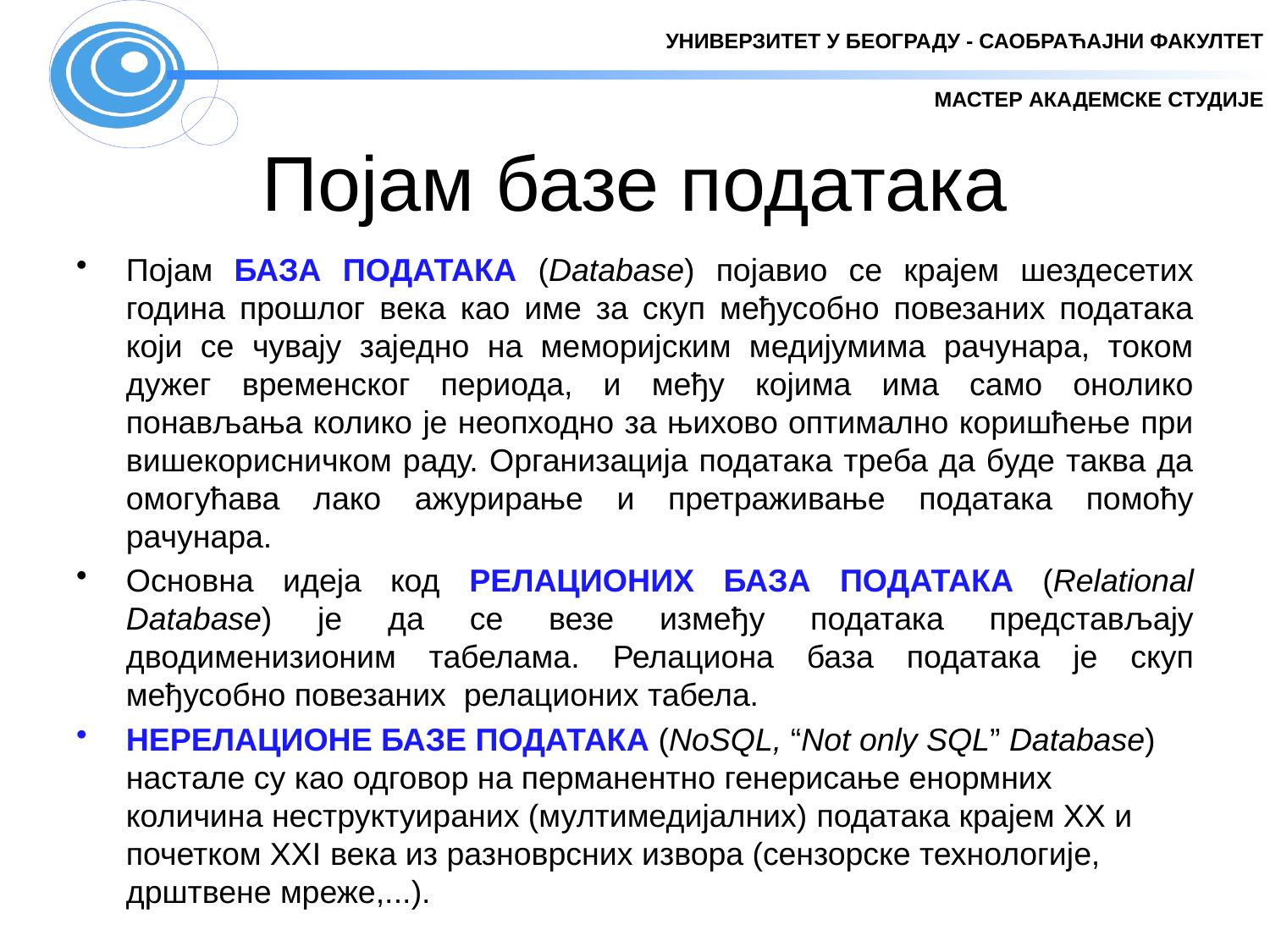

# Појам базе података
Појам БАЗА ПОДАТАКА (Database) појавио се крајем шездесетих година прошлог века као име за скуп међусобно повезаних података који се чувају заједно на меморијским медијумима рачунара, током дужег временског периода, и међу којима има само онолико понављања колико је неопходно за њихово оптимално коришћење при вишекорисничком раду. Организација података треба да буде таква да омогућава лако ажурирање и претраживање података помоћу рачунара.
Основна идеја код РЕЛАЦИОНИХ БАЗА ПОДАТАКА (Relational Database) је да се везе између података представљају дводименизионим табелама. Релациона база података је скуп међусобно повезаних  релационих табела.
НЕРЕЛАЦИОНЕ БАЗЕ ПОДАТАКА (NoSQL, “Not only SQL” Database) настале су као одговор на перманентно генерисање енормних количина неструктуираних (мултимедијалних) података крајем XX и почетком XXI века из разноврсних извора (сензорске технологије, дрштвене мреже,...).